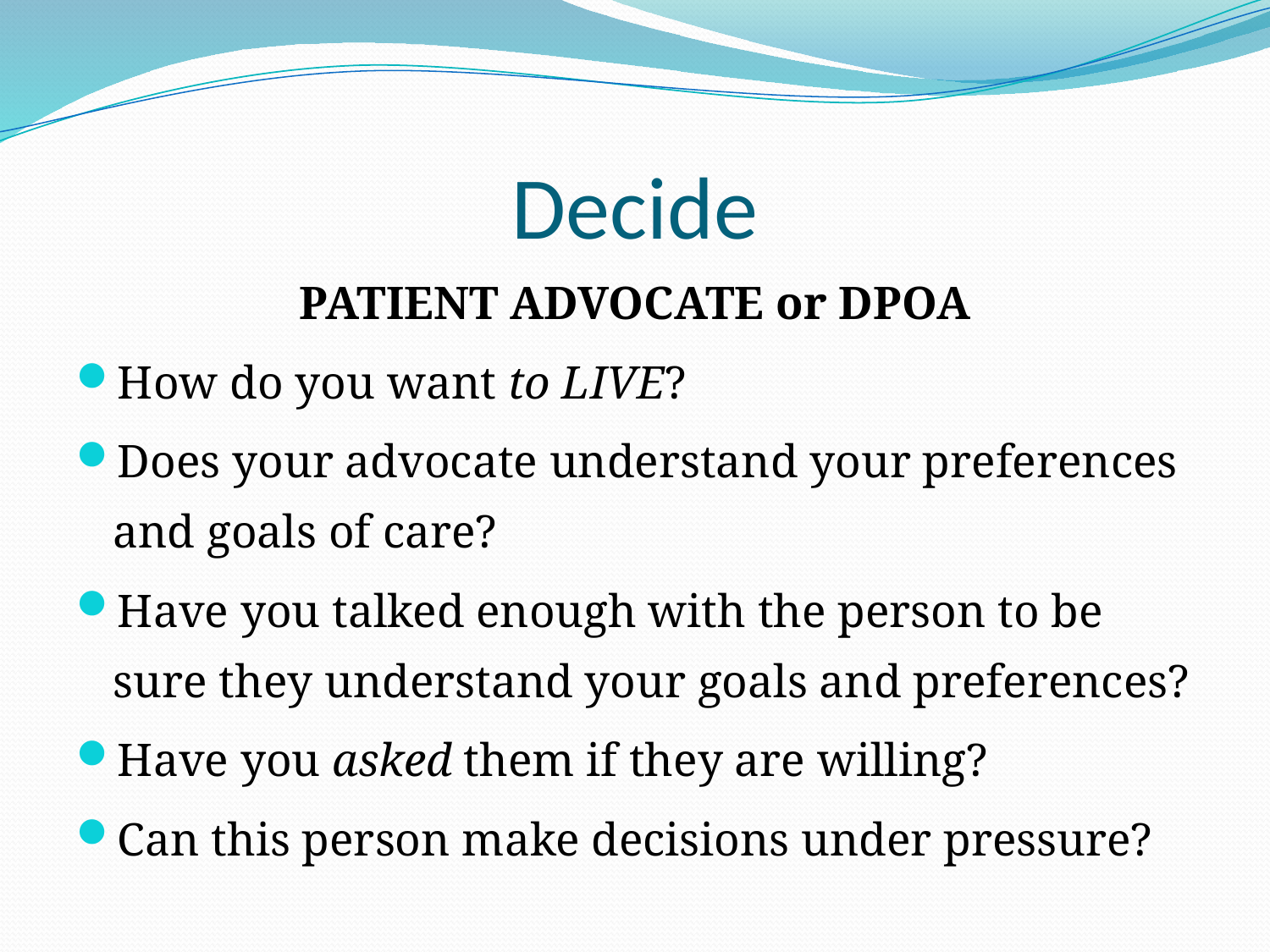

# Decide
PATIENT ADVOCATE or DPOA
How do you want to LIVE?
Does your advocate understand your preferences and goals of care?
Have you talked enough with the person to be sure they understand your goals and preferences?
Have you asked them if they are willing?
Can this person make decisions under pressure?